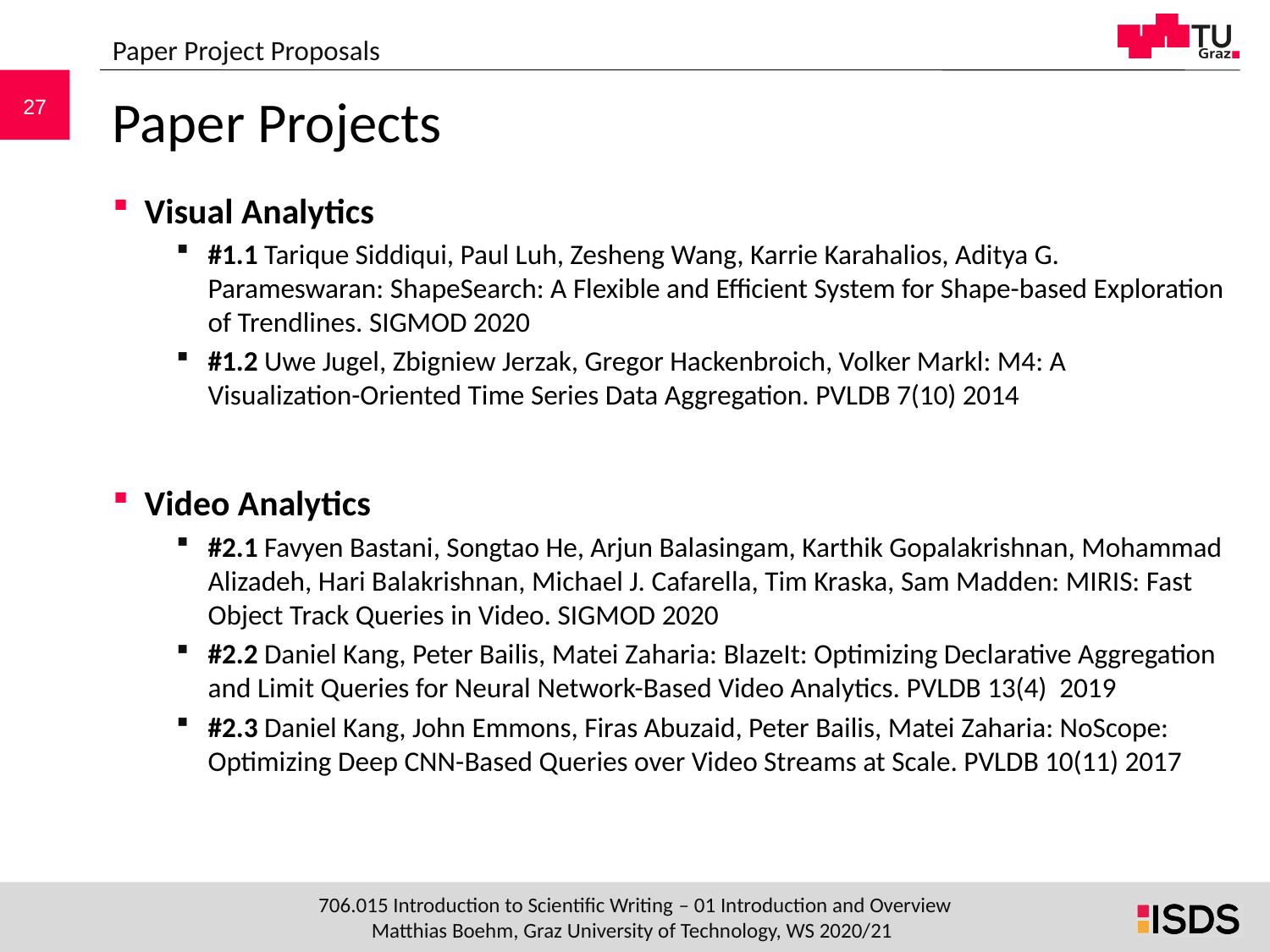

Paper Project Proposals
# Paper Projects
Visual Analytics
#1.1 Tarique Siddiqui, Paul Luh, Zesheng Wang, Karrie Karahalios, Aditya G. Parameswaran: ShapeSearch: A Flexible and Efficient System for Shape-based Exploration of Trendlines. SIGMOD 2020
#1.2 Uwe Jugel, Zbigniew Jerzak, Gregor Hackenbroich, Volker Markl: M4: A Visualization-Oriented Time Series Data Aggregation. PVLDB 7(10) 2014

Video Analytics
#2.1 Favyen Bastani, Songtao He, Arjun Balasingam, Karthik Gopalakrishnan, Mohammad Alizadeh, Hari Balakrishnan, Michael J. Cafarella, Tim Kraska, Sam Madden: MIRIS: Fast Object Track Queries in Video. SIGMOD 2020
#2.2 Daniel Kang, Peter Bailis, Matei Zaharia: BlazeIt: Optimizing Declarative Aggregation and Limit Queries for Neural Network-Based Video Analytics. PVLDB 13(4)  2019
#2.3 Daniel Kang, John Emmons, Firas Abuzaid, Peter Bailis, Matei Zaharia: NoScope: Optimizing Deep CNN-Based Queries over Video Streams at Scale. PVLDB 10(11) 2017